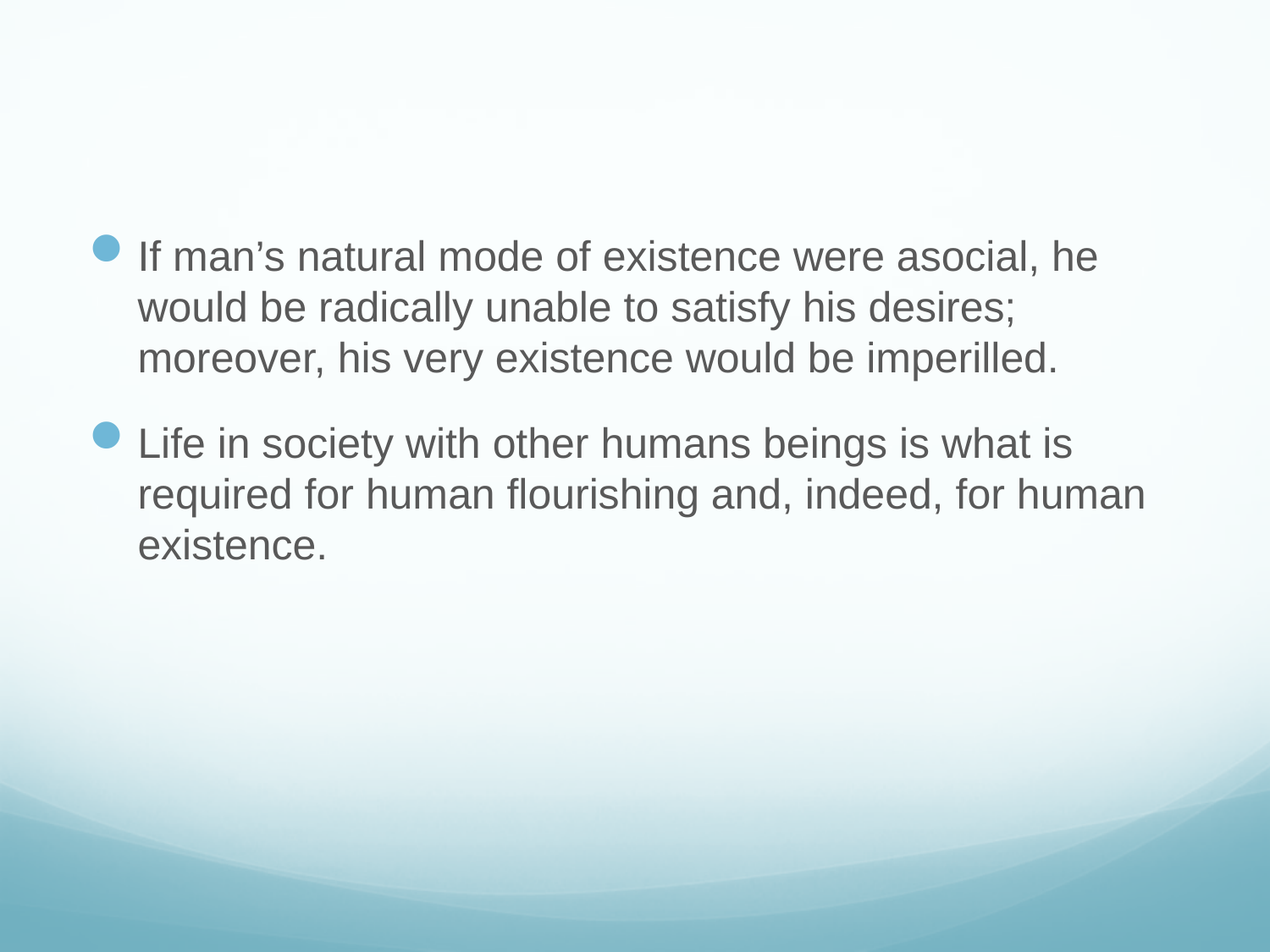

#
If man’s natural mode of existence were asocial, he would be radically unable to satisfy his desires; moreover, his very existence would be imperilled.
Life in society with other humans beings is what is required for human flourishing and, indeed, for human existence.